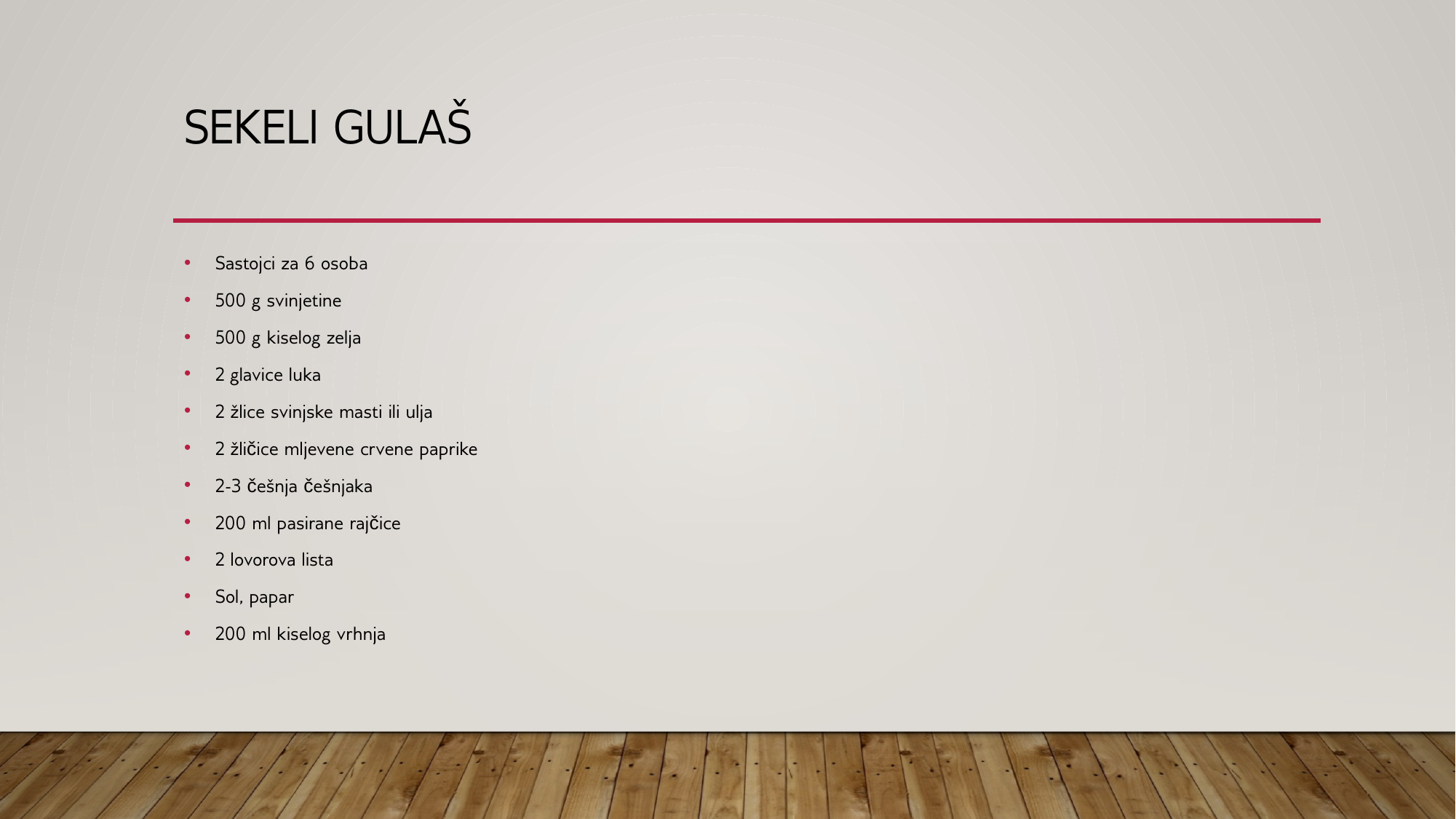

# Sekeli gulaš
Sastojci za 6 osoba
500 g svinjetine
500 g kiselog zelja
2 glavice luka
2 žlice svinjske masti ili ulja
2 žličice mljevene crvene paprike
2-3 češnja češnjaka
200 ml pasirane rajčice
2 lovorova lista
Sol, papar
200 ml kiselog vrhnja